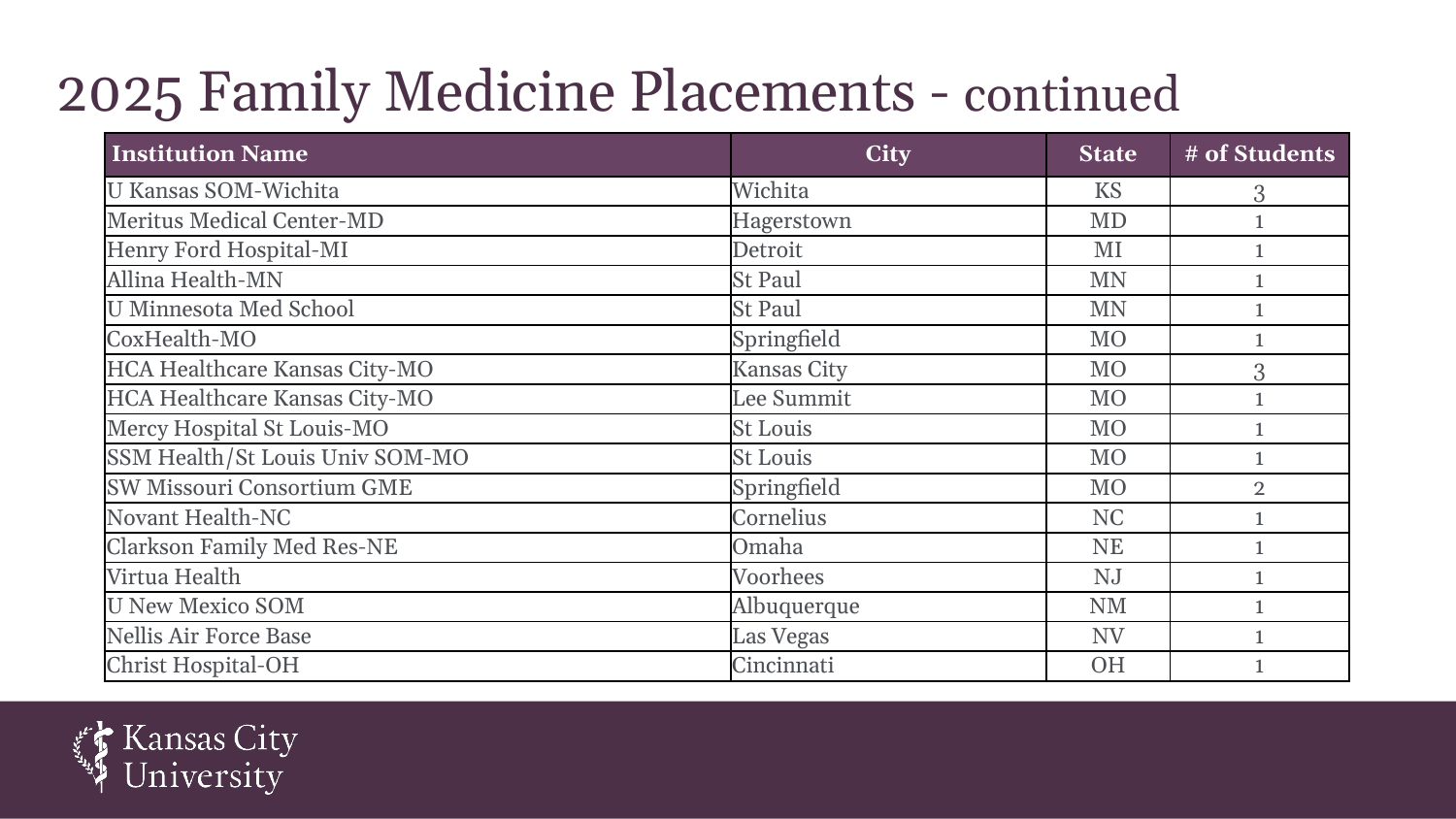

# 2025 Family Medicine Placements - continued
| Institution Name | City | State | # of Students |
| --- | --- | --- | --- |
| U Kansas SOM-Wichita | Wichita | KS | 3 |
| Meritus Medical Center-MD | Hagerstown | MD | 1 |
| Henry Ford Hospital-MI | Detroit | MI | 1 |
| Allina Health-MN | St Paul | MN | 1 |
| U Minnesota Med School | St Paul | MN | 1 |
| CoxHealth-MO | Springfield | MO | 1 |
| HCA Healthcare Kansas City-MO | Kansas City | MO | 3 |
| HCA Healthcare Kansas City-MO | Lee Summit | MO | 1 |
| Mercy Hospital St Louis-MO | St Louis | MO | 1 |
| SSM Health/St Louis Univ SOM-MO | St Louis | MO | 1 |
| SW Missouri Consortium GME | Springfield | MO | 2 |
| Novant Health-NC | Cornelius | NC | 1 |
| Clarkson Family Med Res-NE | Omaha | NE | 1 |
| Virtua Health | Voorhees | NJ | 1 |
| U New Mexico SOM | Albuquerque | NM | 1 |
| Nellis Air Force Base | Las Vegas | NV | 1 |
| Christ Hospital-OH | Cincinnati | OH | 1 |